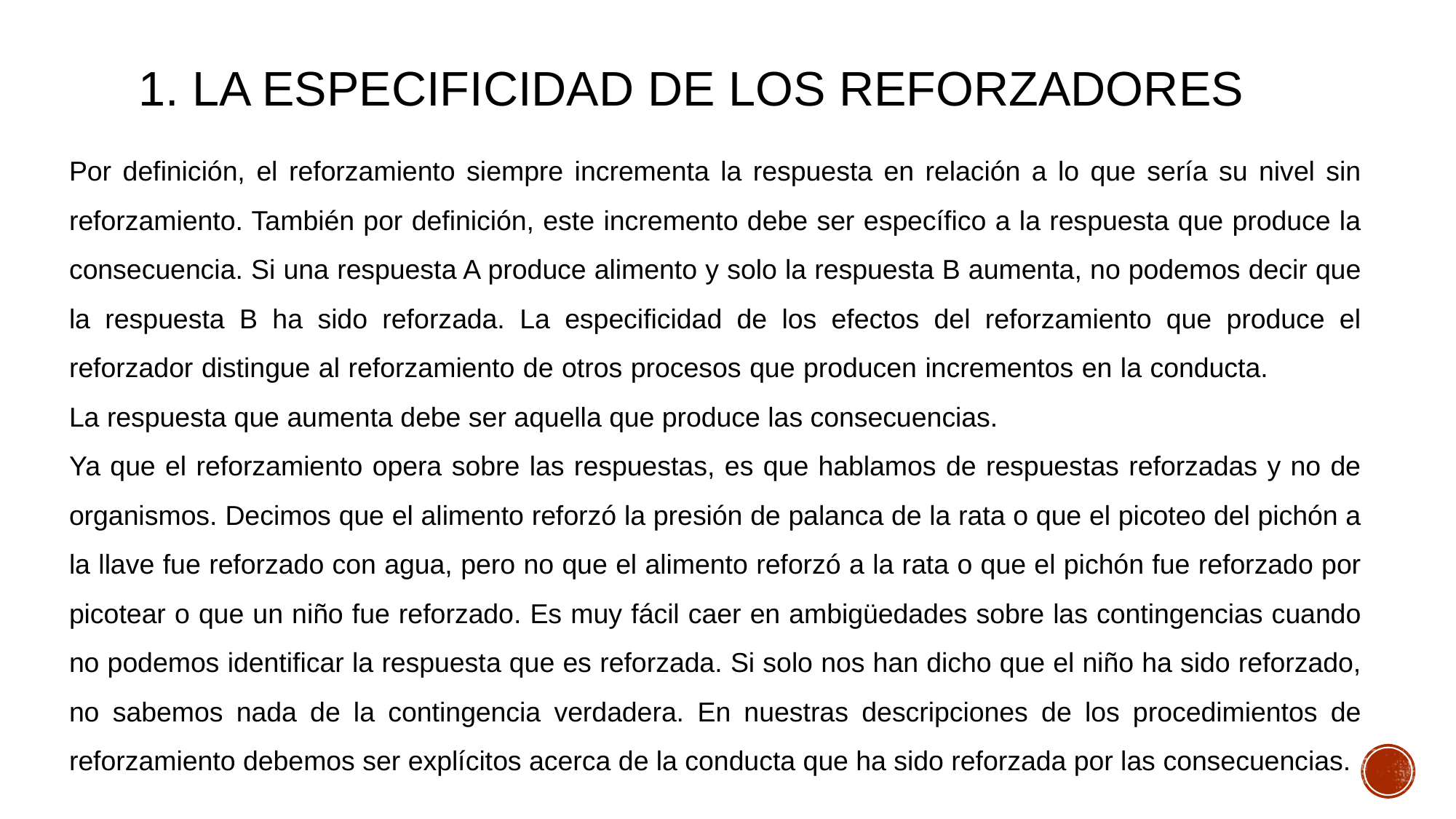

# 1. La especificidad de los Reforzadores
Por definición, el reforzamiento siempre incrementa la respuesta en relación a lo que sería su nivel sin reforzamiento. También por definición, este incremento debe ser específico a la respuesta que produce la consecuencia. Si una respuesta A produce alimento y solo la respuesta B aumenta, no podemos decir que la respuesta B ha sido reforzada. La especificidad de los efectos del reforzamiento que produce el reforzador distingue al reforzamiento de otros procesos que producen incrementos en la conducta.            La respuesta que aumenta debe ser aquella que produce las consecuencias.
Ya que el reforzamiento opera sobre las respuestas, es que hablamos de respuestas reforzadas y no de organismos. Decimos que el alimento reforzó la presión de palanca de la rata o que el picoteo del pichón a la llave fue reforzado con agua, pero no que el alimento reforzó a la rata o que el pichón fue reforzado por picotear o que un niño fue reforzado. Es muy fácil caer en ambigüedades sobre las contingencias cuando no podemos identificar la respuesta que es reforzada. Si solo nos han dicho que el niño ha sido reforzado, no sabemos nada de la contingencia verdadera. En nuestras descripciones de los procedimientos de reforzamiento debemos ser explícitos acerca de la conducta que ha sido reforzada por las consecuencias.